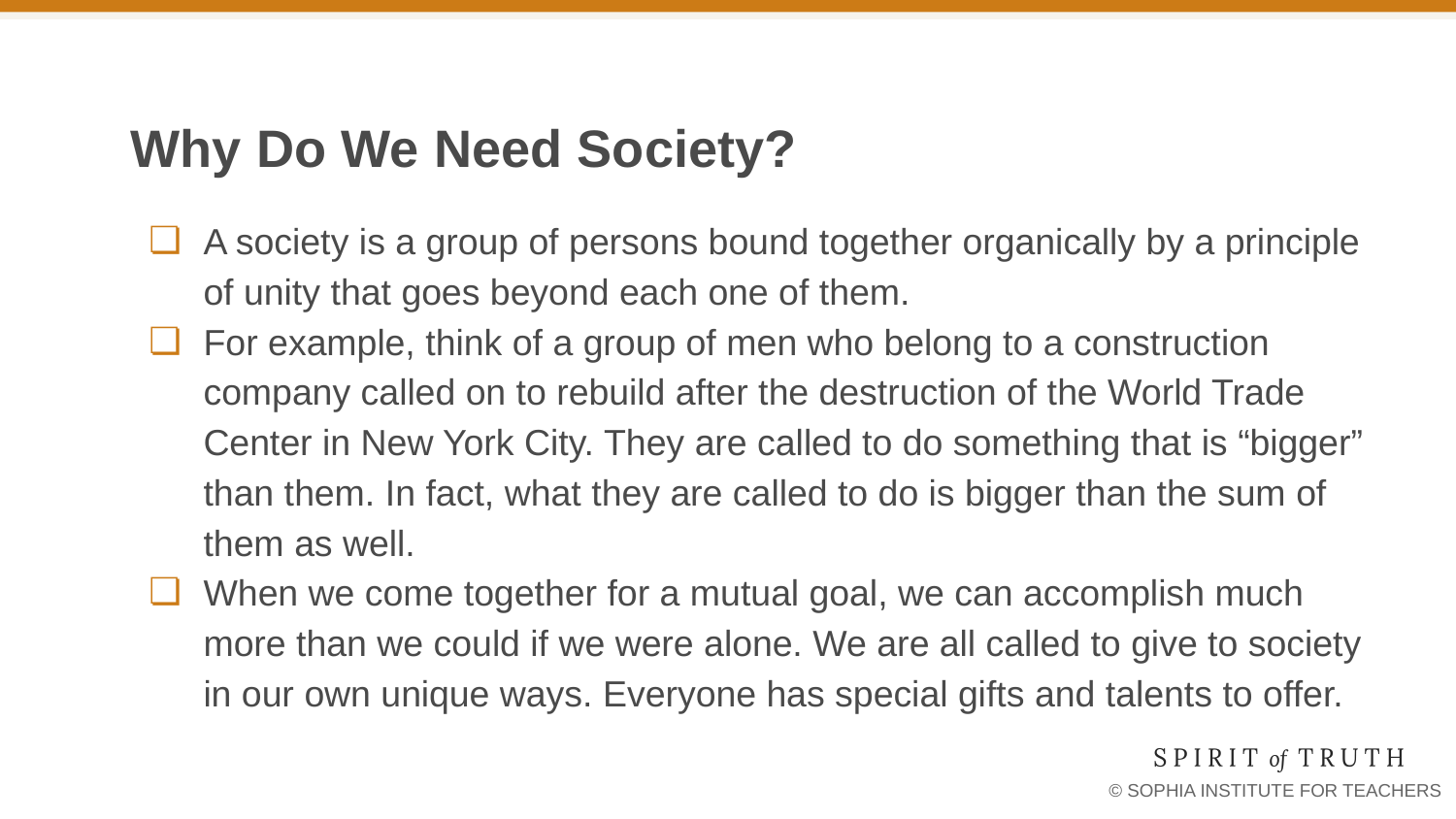

# Why Do We Need Society?
A society is a group of persons bound together organically by a principle of unity that goes beyond each one of them.
For example, think of a group of men who belong to a construction company called on to rebuild after the destruction of the World Trade Center in New York City. They are called to do something that is “bigger” than them. In fact, what they are called to do is bigger than the sum of them as well.
When we come together for a mutual goal, we can accomplish much more than we could if we were alone. We are all called to give to society in our own unique ways. Everyone has special gifts and talents to offer.